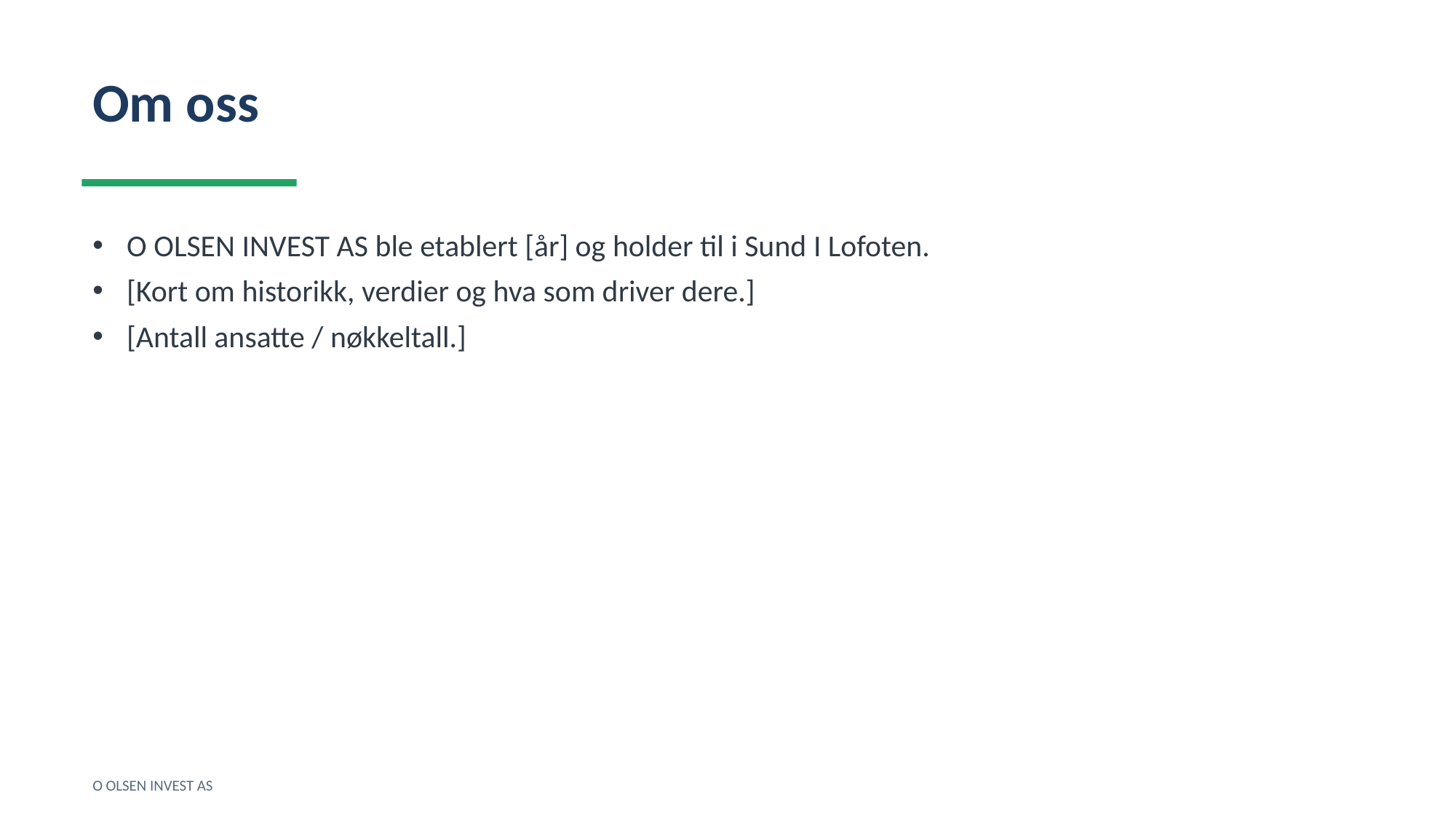

Om oss

O OLSEN INVEST AS ble etablert [år] og holder til i Sund I Lofoten.
[Kort om historikk, verdier og hva som driver dere.]
[Antall ansatte / nøkkeltall.]
O OLSEN INVEST AS